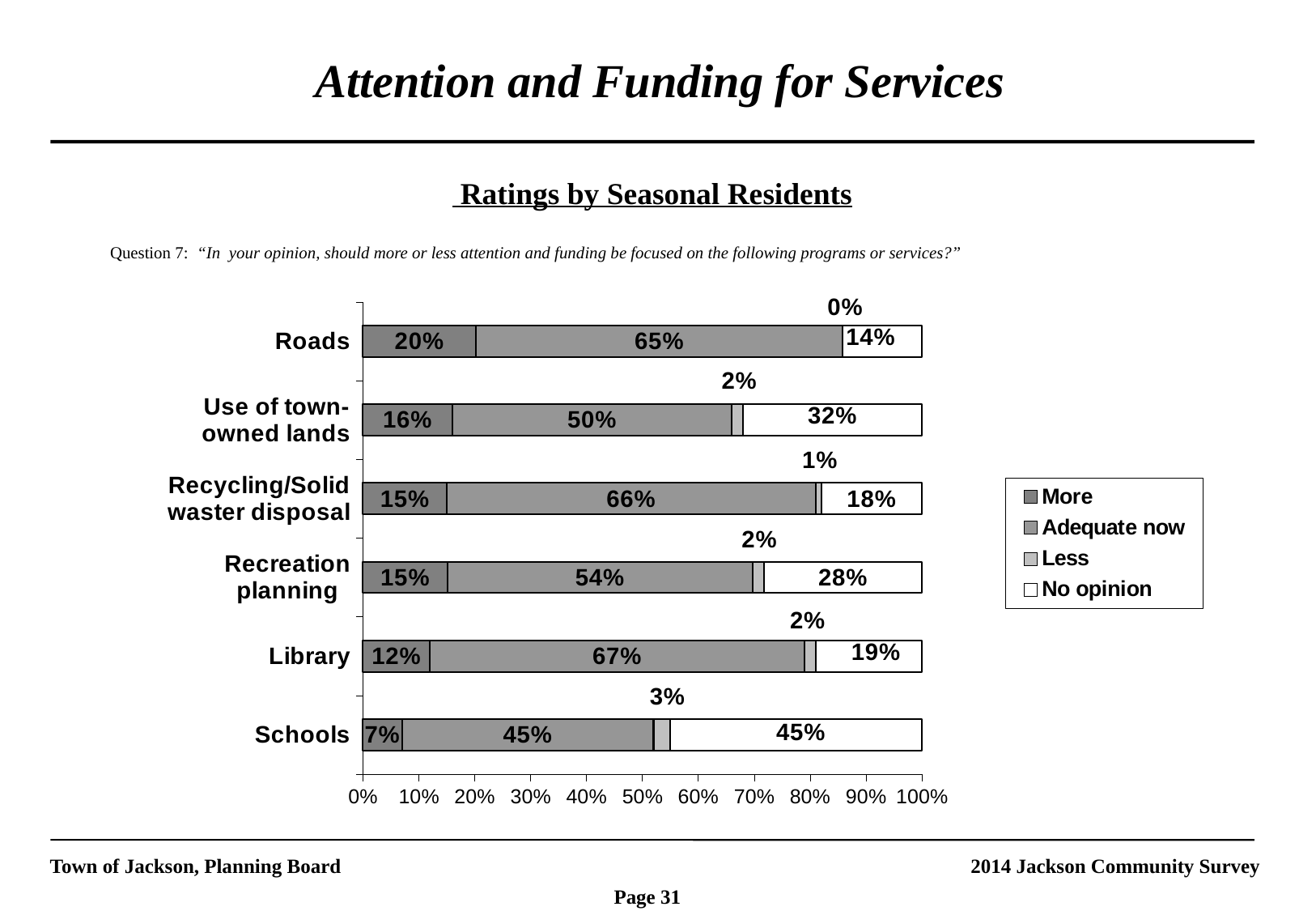

Attention and Funding for Services

 Ratings by Seasonal Residents

Question 7:  “In  your opinion, should more or less attention and funding be focused on the following programs or services?”

### Chart

| Category | More | Adequate now | Less | No opinion |
|---|---|---|---|---|
| Schools | 0.07000000000000002 | 0.45 | 0.030000000000000002 | 0.45 |
| Library | 0.12000000000000002 | 0.6700000000000005 | 0.02000000000000001 | 0.19 |
| Recreation planning | 0.15000000000000008 | 0.54 | 0.02000000000000001 | 0.2800000000000001 |
| Recycling/Solid waster disposal | 0.15000000000000008 | 0.6600000000000004 | 0.010000000000000005 | 0.18000000000000008 |
| Use of town-owned lands | 0.16 | 0.5 | 0.02000000000000001 | 0.3200000000000002 |
| Roads | 0.2 | 0.6500000000000004 | 0.0 | 0.14 |